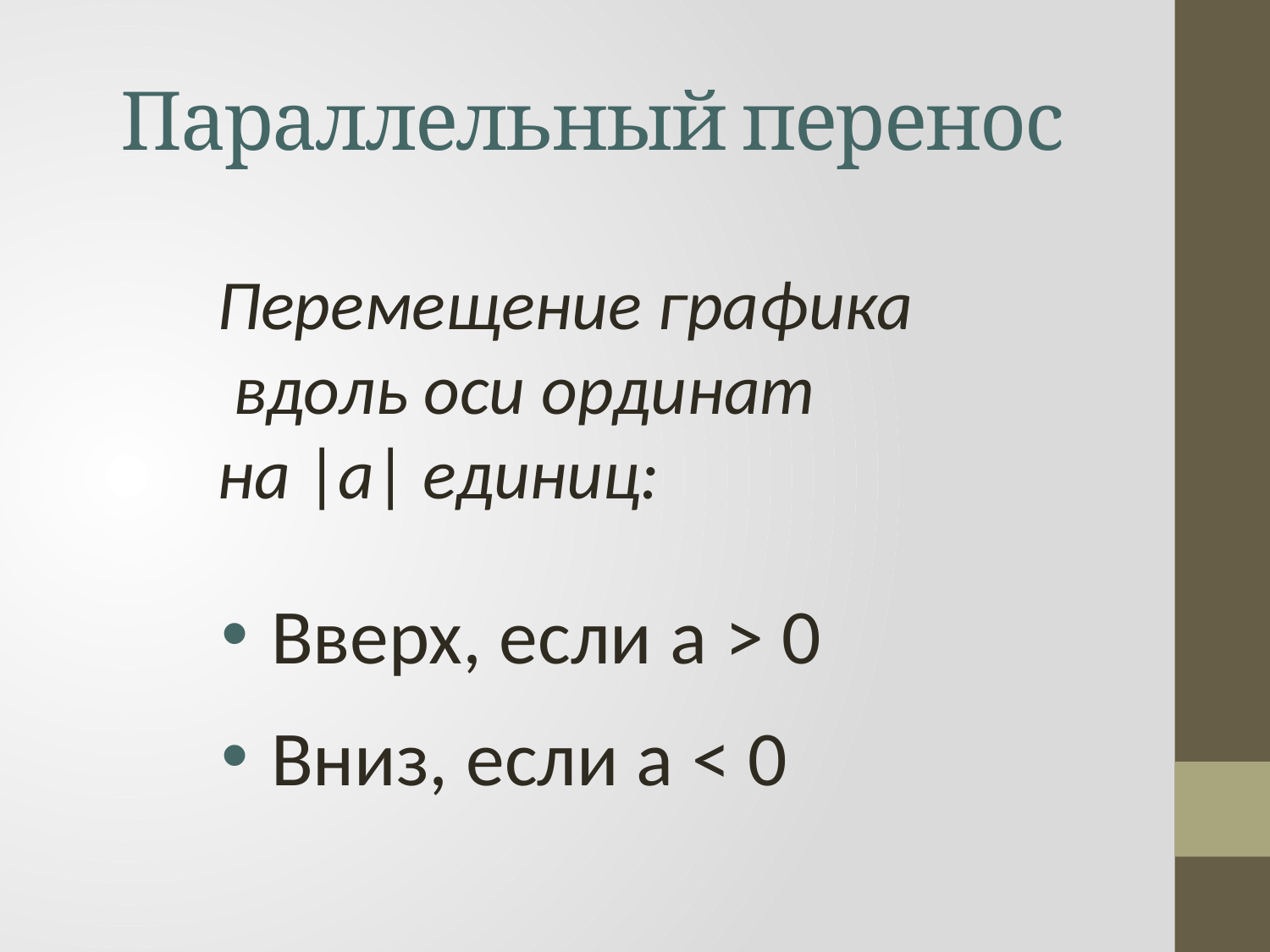

# Параллельный перенос
Перемещение графика
 вдоль оси ординат
на |a| единиц:
 Вверх, если а > 0
 Вниз, если а < 0